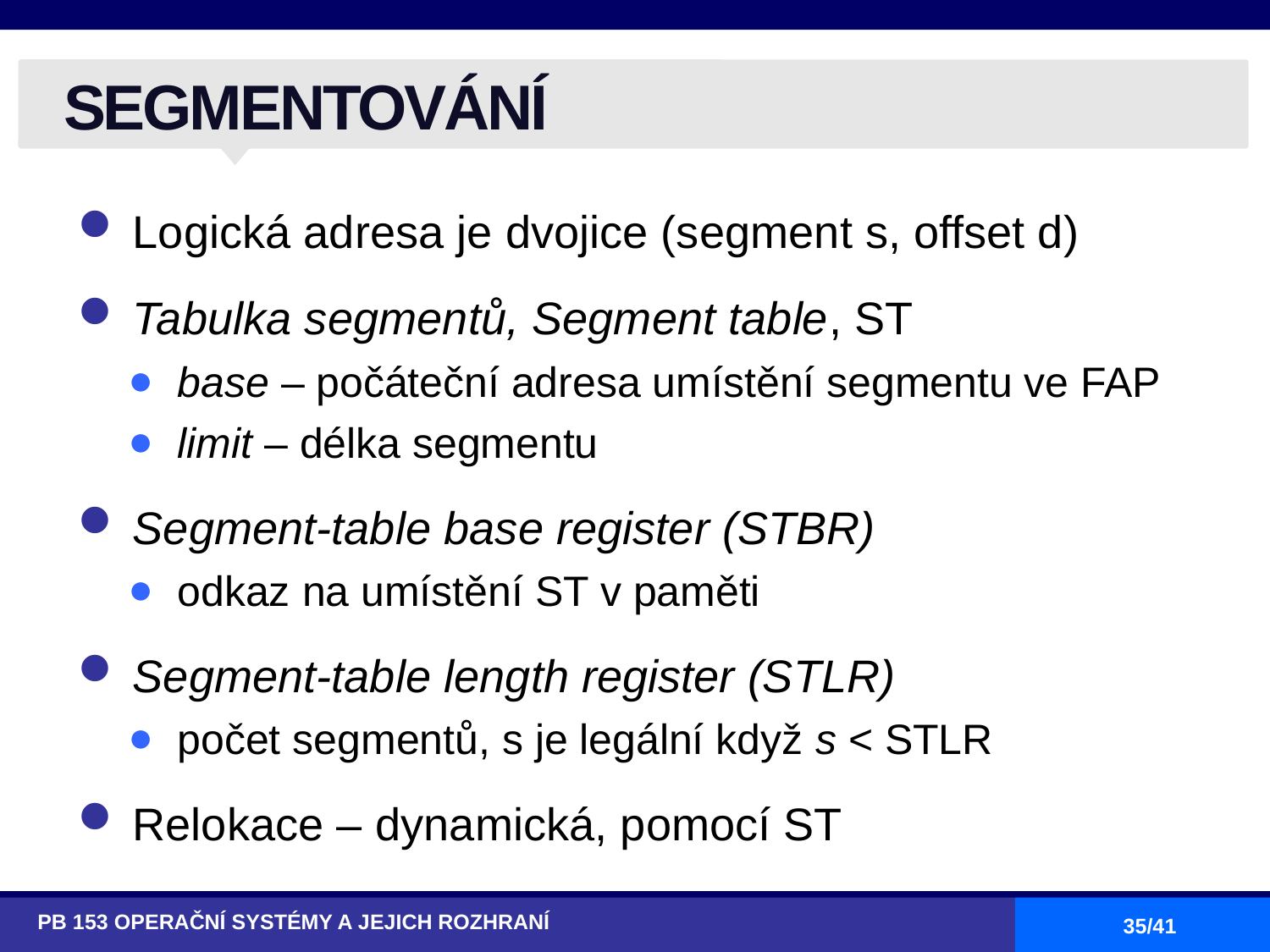

# SEGMENTOVÁNÍ
Logická adresa je dvojice (segment s, offset d)
Tabulka segmentů, Segment table, ST
base – počáteční adresa umístění segmentu ve FAP
limit – délka segmentu
Segment-table base register (STBR)
odkaz na umístění ST v paměti
Segment-table length register (STLR)
počet segmentů, s je legální když s < STLR
Relokace – dynamická, pomocí ST
PB 153 OPERAČNÍ SYSTÉMY A JEJICH ROZHRANÍ